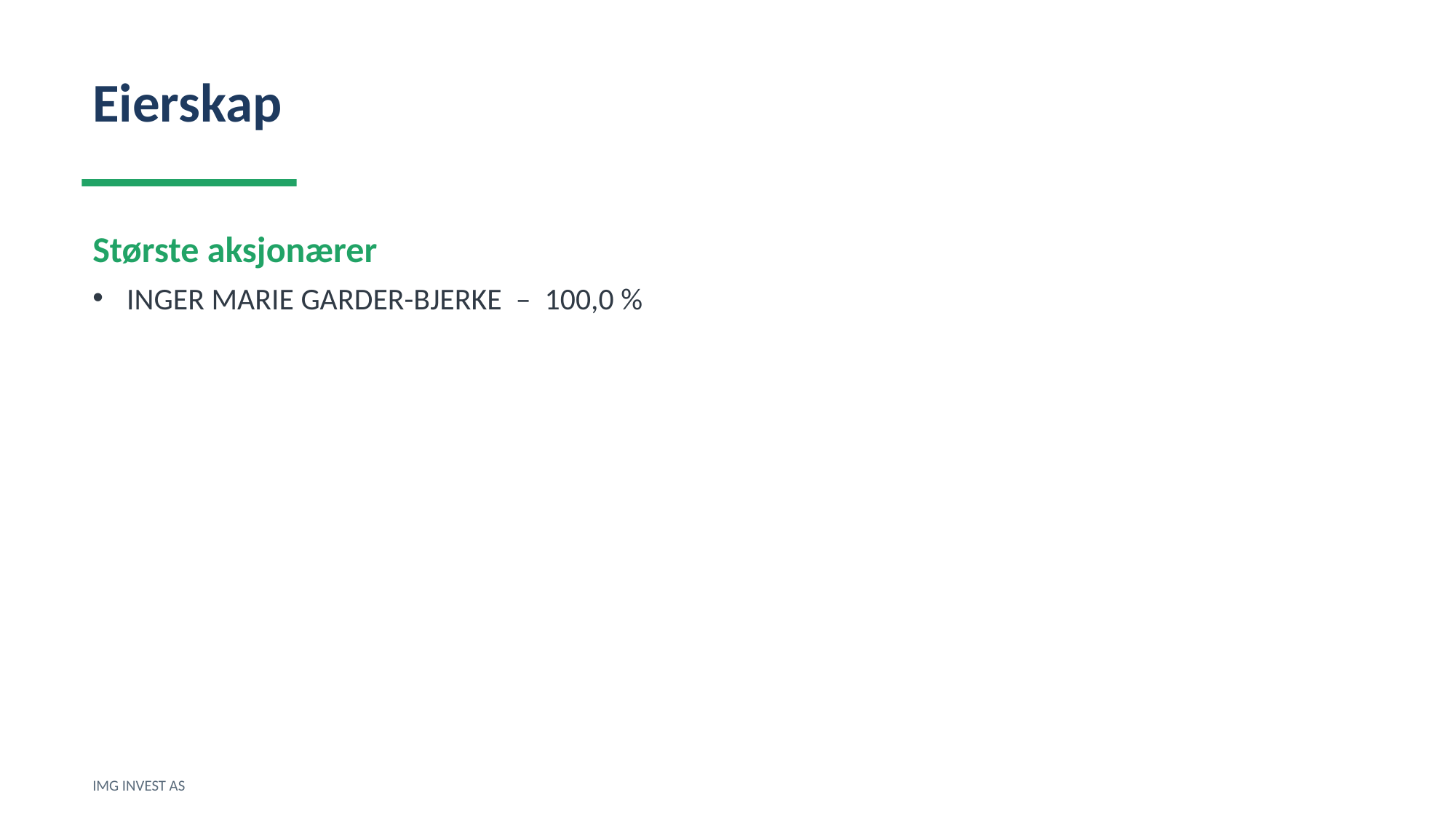

Eierskap

Største aksjonærer
INGER MARIE GARDER-BJERKE  –  100,0 %
IMG INVEST AS